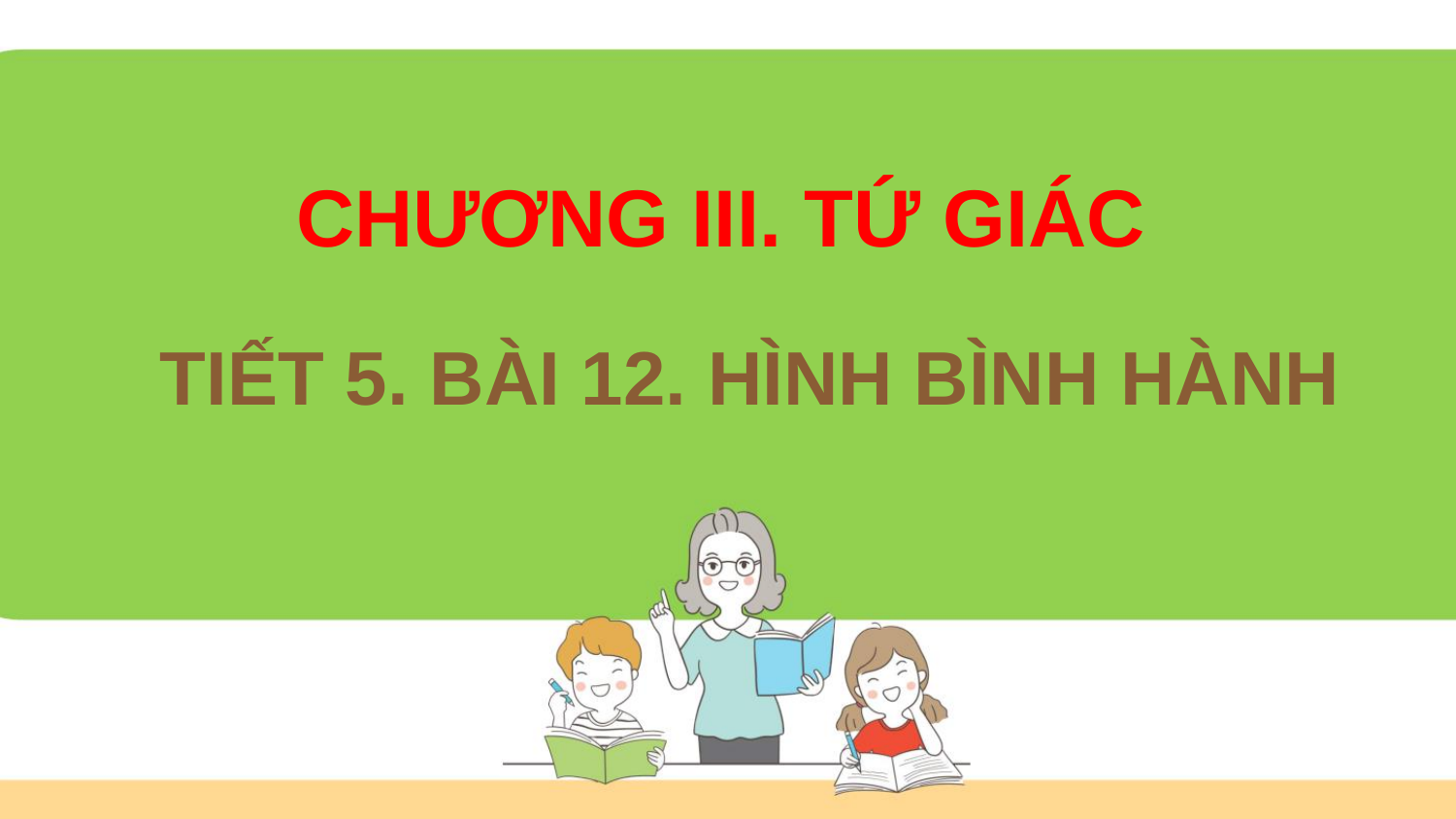

CHƯƠNG III. TỨ GIÁC
TIẾT 5. BÀI 12. HÌNH BÌNH HÀNH